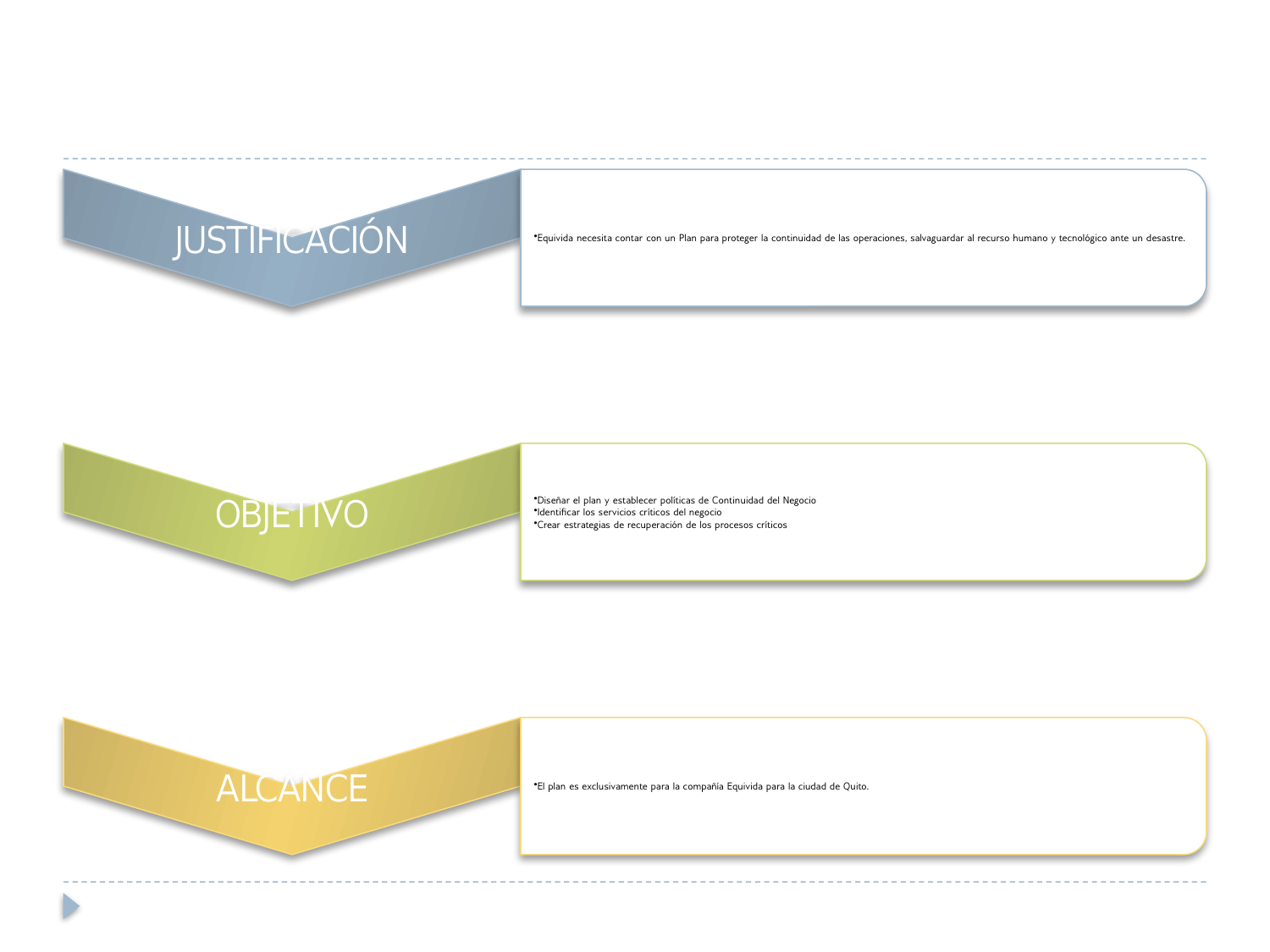

JUSTIFICACIÓN
OBJETIVO
Diseñar el plan y establecer políticas de Continuidad del Negocio
Identificar los servicios críticos del negocio
ALCANCE
El plan es exclusivamente para la compañía Equivida para la ciudad de Quito.
Equivida necesita contar con un Plan para proteger la continuidad de las operaciones, salvaguardar al recurso humano y tecnológico ante un desastre.
Crear estrategias de recuperación de los procesos críticos